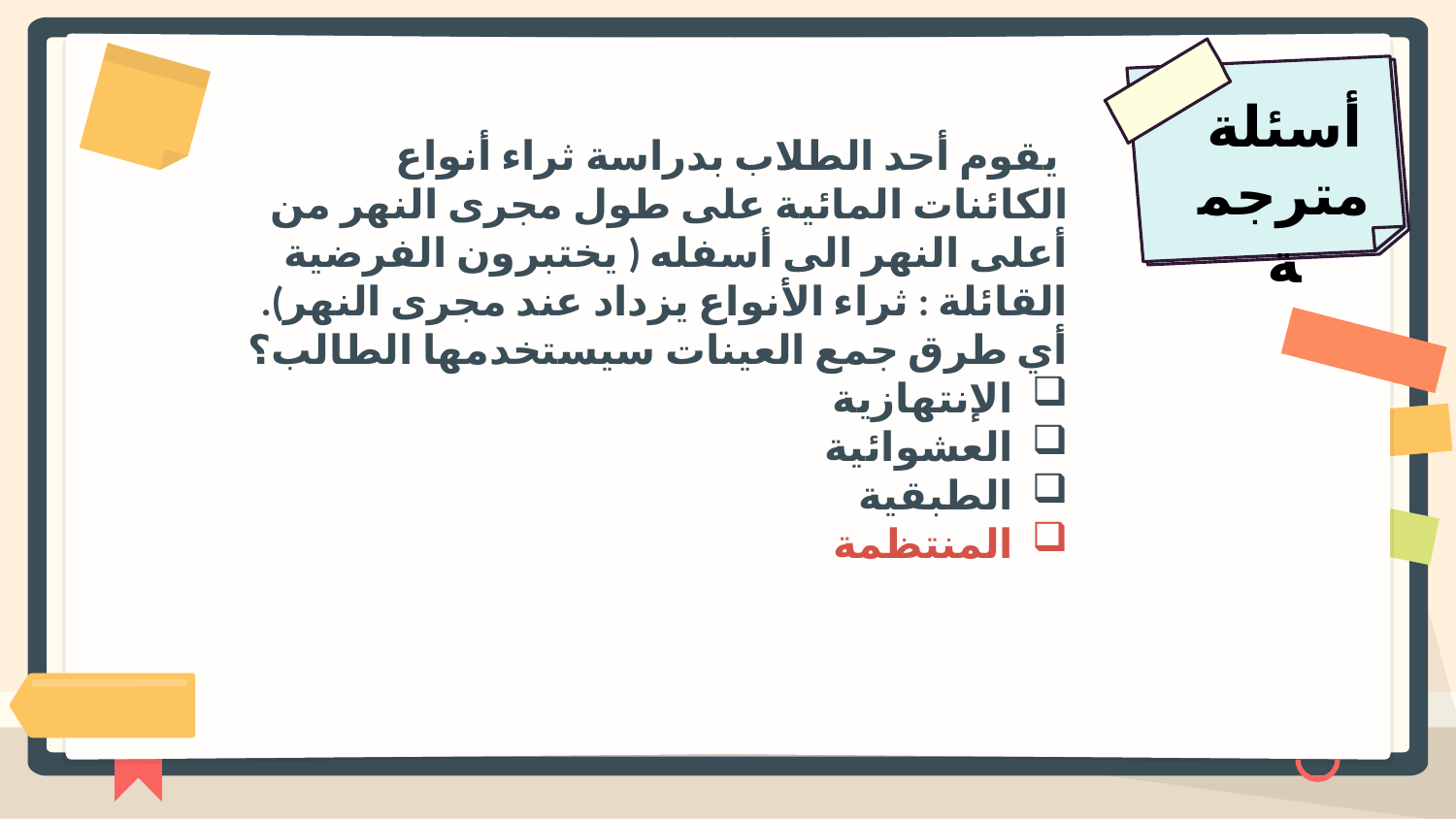

أسئلة
مترجمة
 يقوم أحد الطلاب بدراسة ثراء أنواع الكائنات المائية على طول مجرى النهر من أعلى النهر الى أسفله ( يختبرون الفرضية القائلة : ثراء الأنواع يزداد عند مجرى النهر).
أي طرق جمع العينات سيستخدمها الطالب؟
 الإنتهازية
 العشوائية
 الطبقية
 المنتظمة